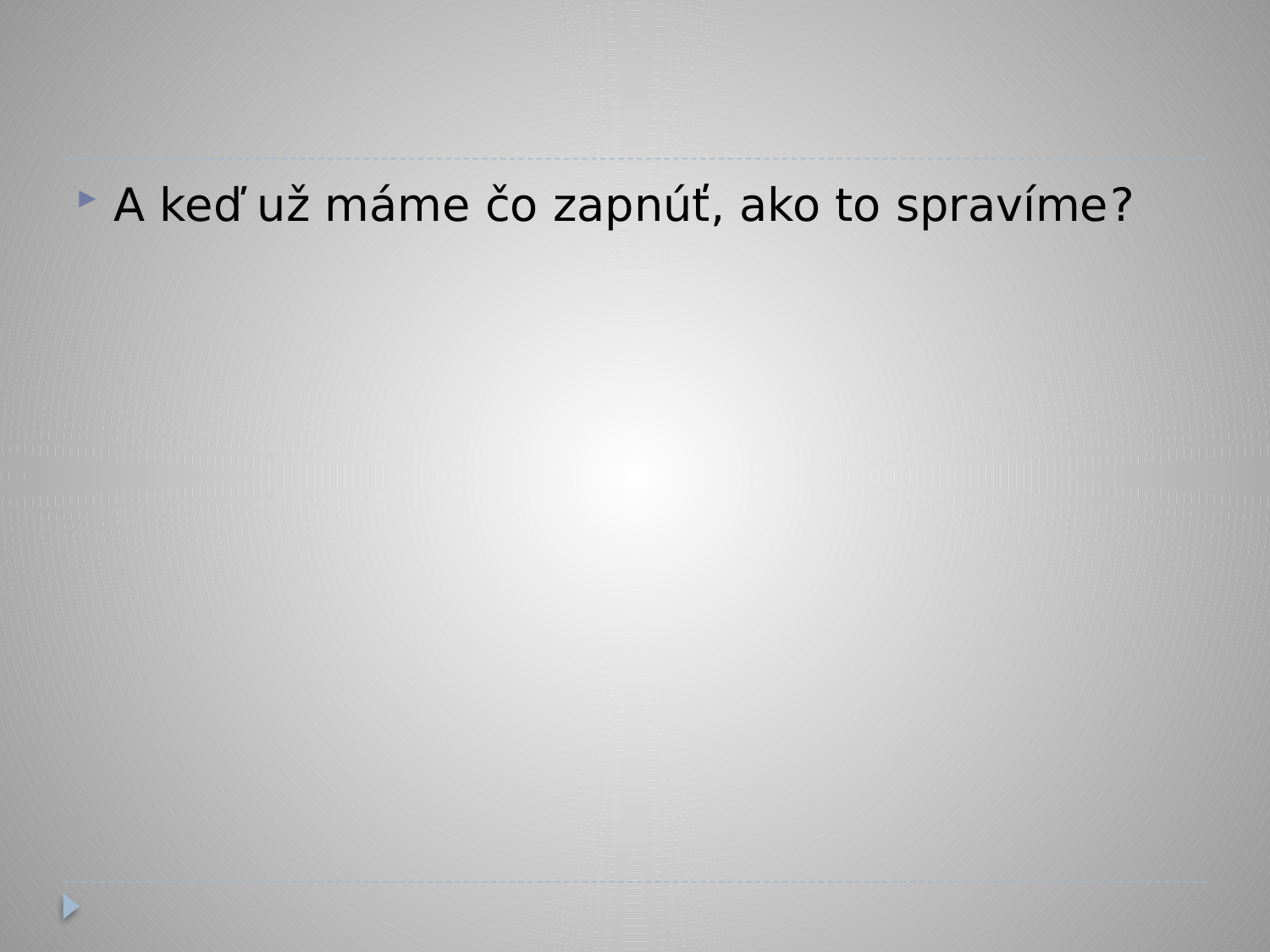

#
A keď už máme čo zapnúť, ako to spravíme?